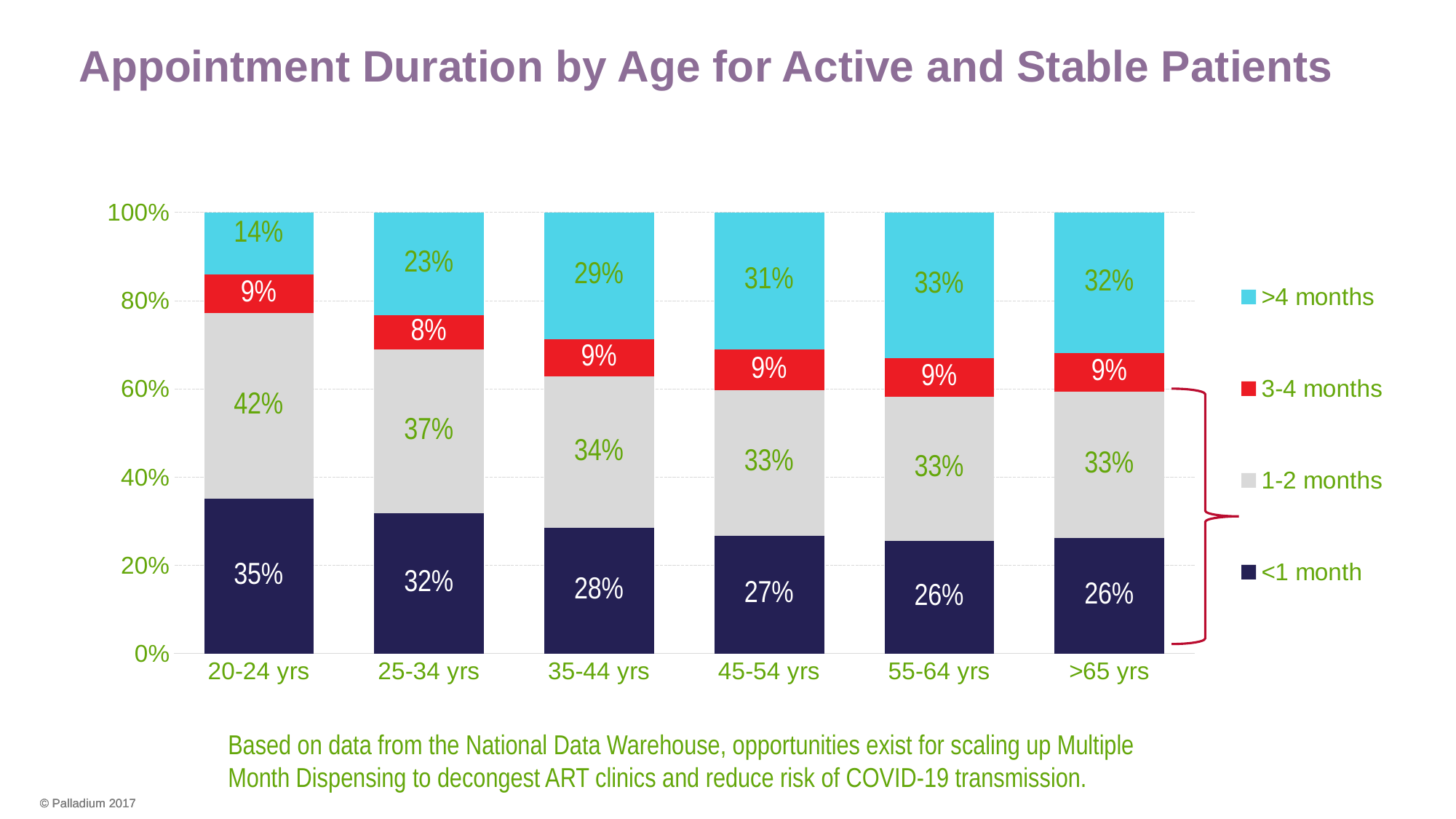

# Appointment Duration by Age for Active and Stable Patients

### Chart

| Category | <1 month | 1-2 months | 3-4 months | >4 months |
|---|---|---|---|---|
| 20-24 yrs | 0.3505 | 0.4216 | 0.08650000000000001 | 0.1414 |
| 25-34 yrs | 0.3176 | 0.37189999999999995 | 0.0774 | 0.23309999999999997 |
| 35-44 yrs | 0.2843 | 0.3432 | 0.08539999999999999 | 0.2871 |
| 45-54 yrs | 0.2666 | 0.33020000000000005 | 0.0917 | 0.3115 |
| 55-64 yrs | 0.2559 | 0.3257 | 0.0882 | 0.33020000000000005 |
| >65 yrs | 0.2615 | 0.33149999999999996 | 0.0883 | 0.3188 |
Based on data from the National Data Warehouse, opportunities exist for scaling up Multiple Month Dispensing to decongest ART clinics and reduce risk of COVID-19 transmission.